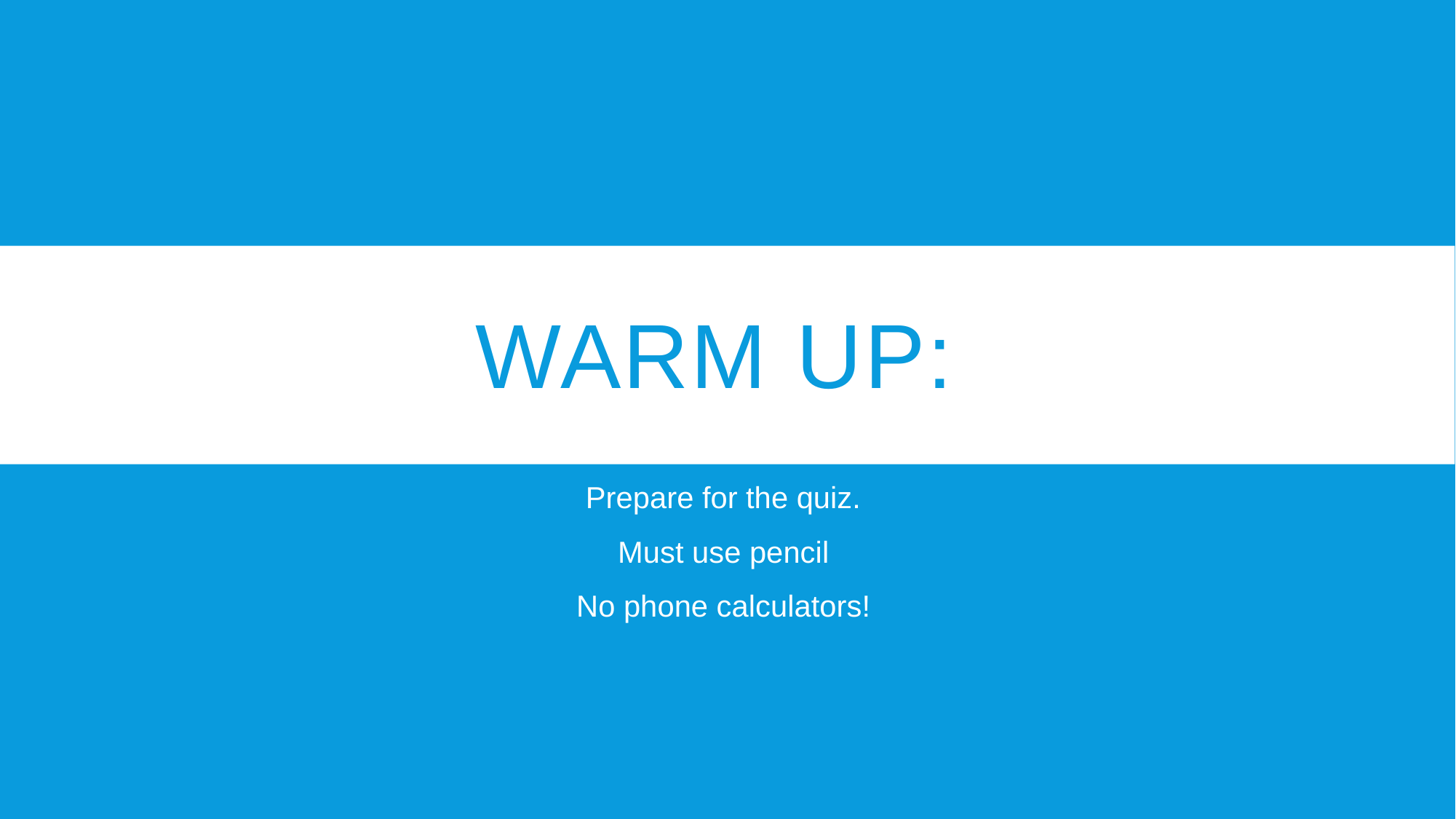

# Warm UP:
Prepare for the quiz.
Must use pencil
No phone calculators!